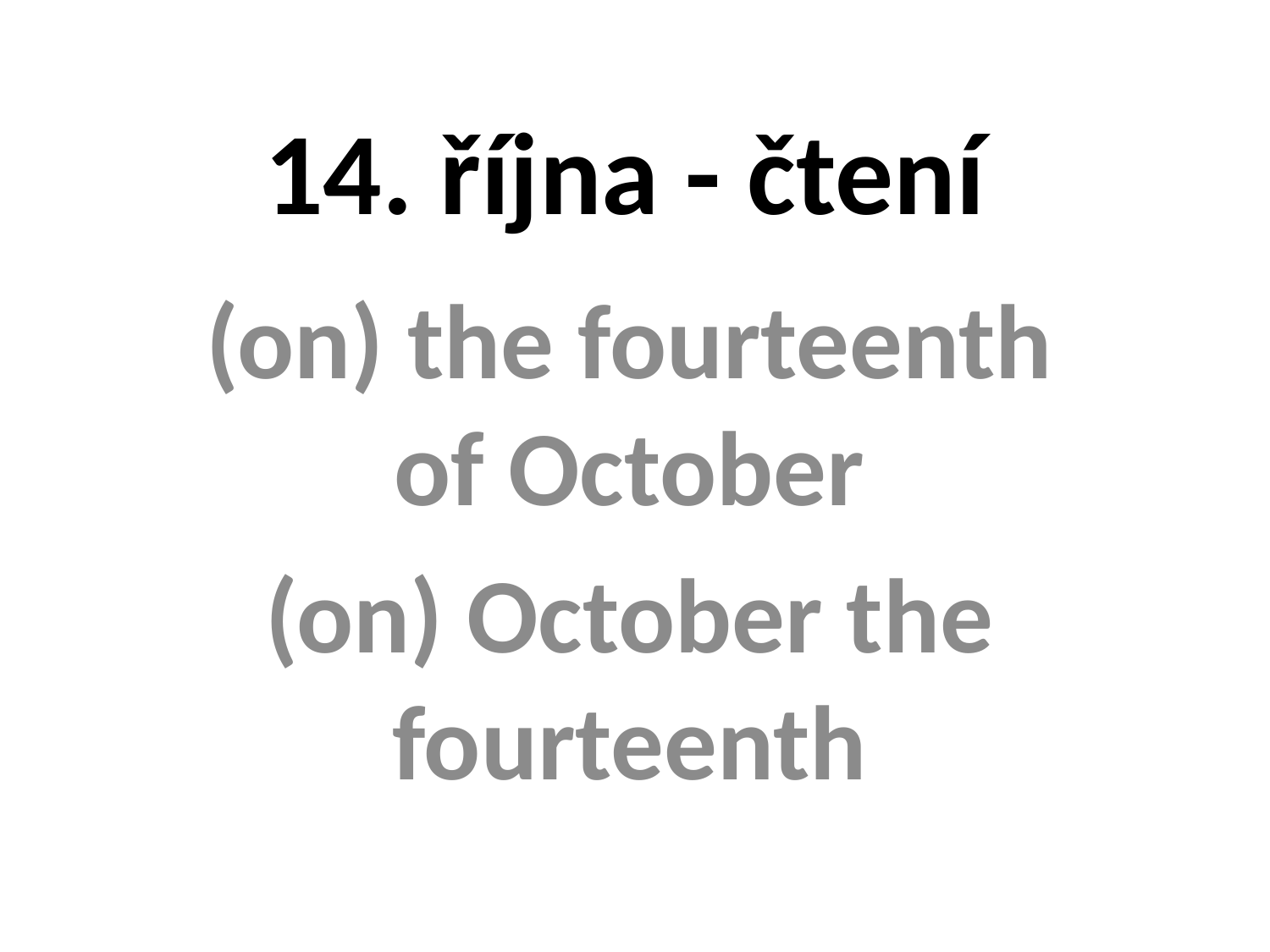

# 14. října - čtení
(on) the fourteenth of October
(on) October the fourteenth